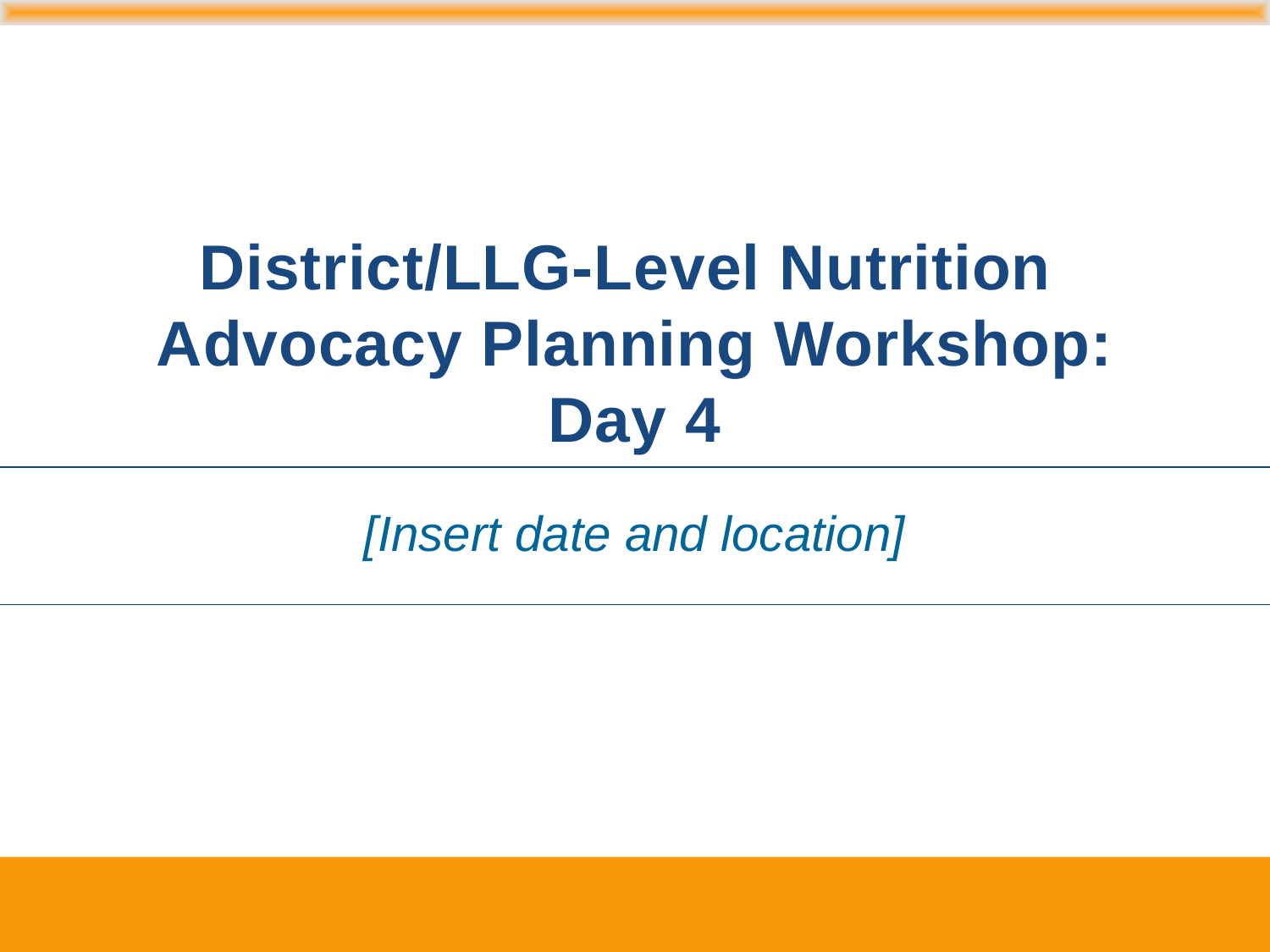

District/LLG-Level Nutrition
Advocacy Planning Workshop:
Day 4
[Insert date and location]